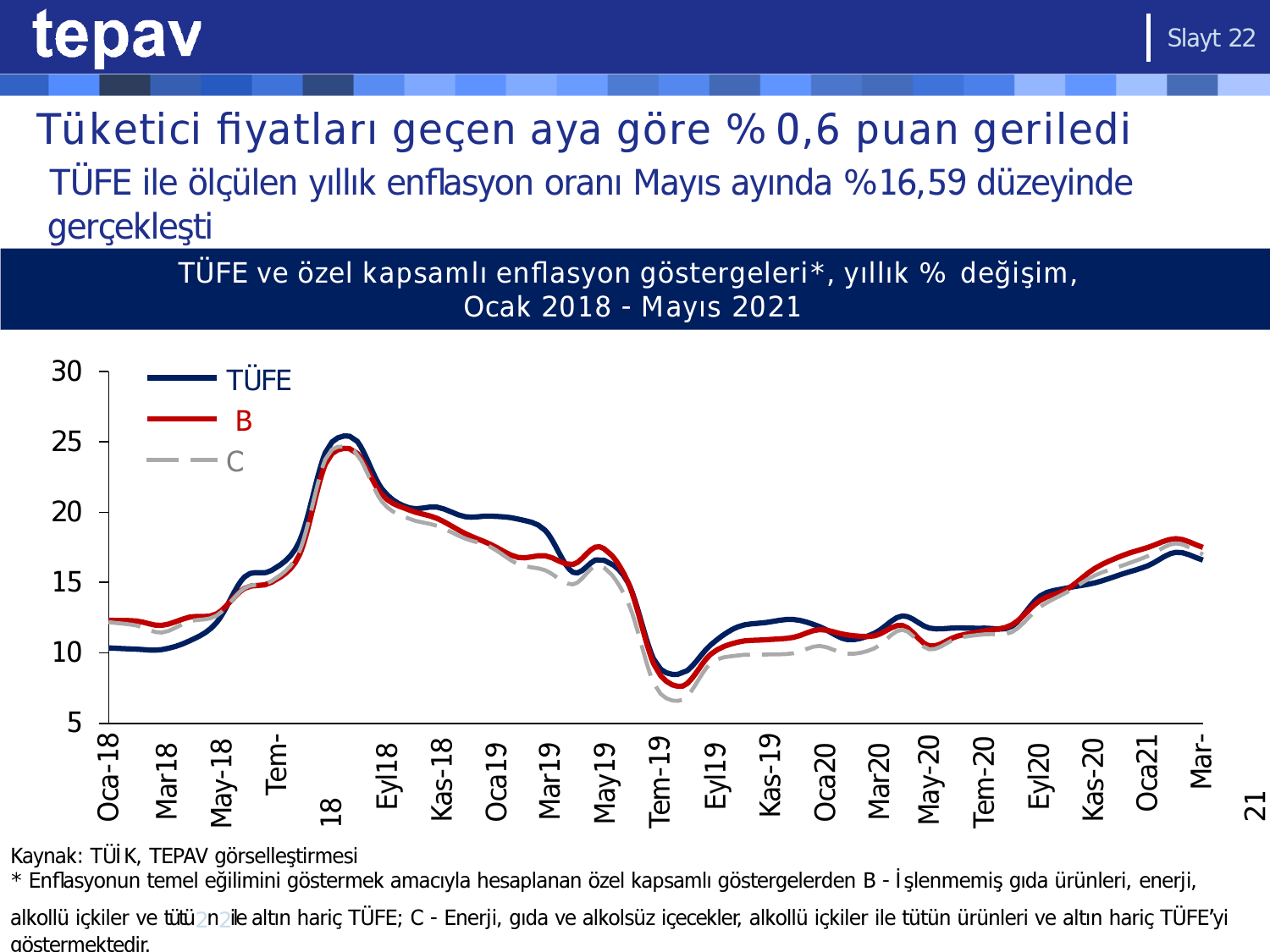

Slayt 22
# Tüketici fiyatları geçen aya göre %0,6 puan geriledi  TÜFE ile ölçülen yıllık enflasyon oranı Mayıs ayında %16,59 düzeyinde  gerçekleşti

TÜFE ve özel kapsamlı enflasyon göstergeleri*, yıllık % değişim,  Ocak 2018 - Mayıs 2021
30
TÜFE  B
C

25
20

15

10

5
Oca-18
Mar18  May-18  Tem-18
Eyl18  Kas-18
Oca19  Mar19
May19  Tem-19
Eyl19  Kas-19
Oca20  Mar20
May-20
Tem-20
Eyl20  Kas-20  Oca21  Mar-21  Nis-21
Kaynak: TÜİK, TEPAV görselleştirmesi
* Enflasyonun temel eğilimini göstermek amacıyla hesaplanan özel kapsamlı göstergelerden B - İşlenmemiş gıda ürünleri, enerji,  alkollü içkiler ve tütü2n2ile altın hariç TÜFE; C - Enerji, gıda ve alkolsüz içecekler, alkollü içkiler ile tütün ürünleri ve altın hariç TÜFE’yi  göstermektedir.